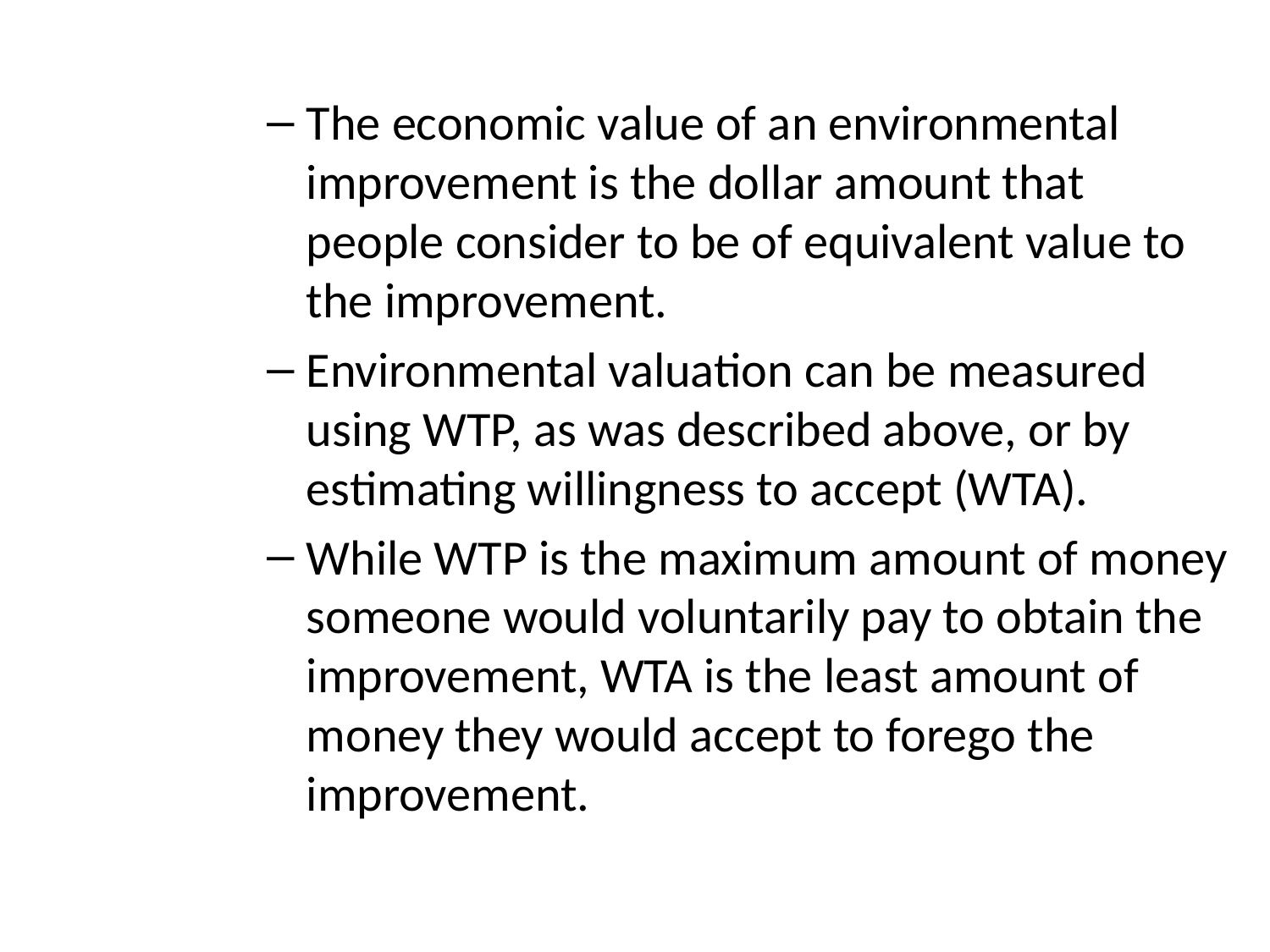

The economic value of an environmental improvement is the dollar amount that people consider to be of equivalent value to the improvement.
Environmental valuation can be measured using WTP, as was described above, or by estimating willingness to accept (WTA).
While WTP is the maximum amount of money someone would voluntarily pay to obtain the improvement, WTA is the least amount of money they would accept to forego the improvement.